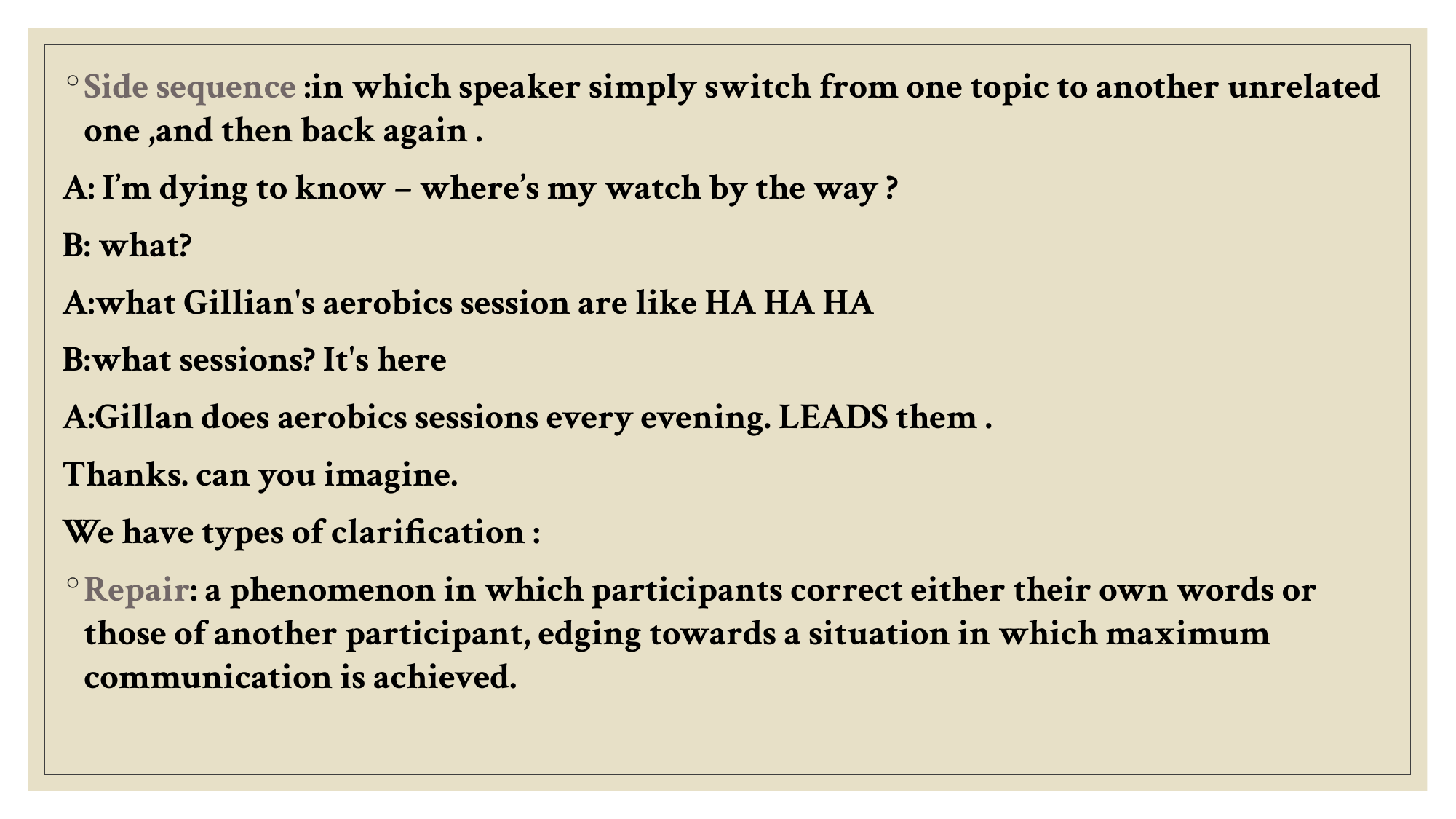

Side sequence :in which speaker simply switch from one topic to another unrelated one ,and then back again .
A: I’m dying to know – where’s my watch by the way ?
B: what?
A:what Gillian's aerobics session are like HA HA HA
B:what sessions? It's here
A:Gillan does aerobics sessions every evening. LEADS them .
Thanks. can you imagine.
We have types of clarification :
Repair: a phenomenon in which participants correct either their own words or those of another participant, edging towards a situation in which maximum communication is achieved.